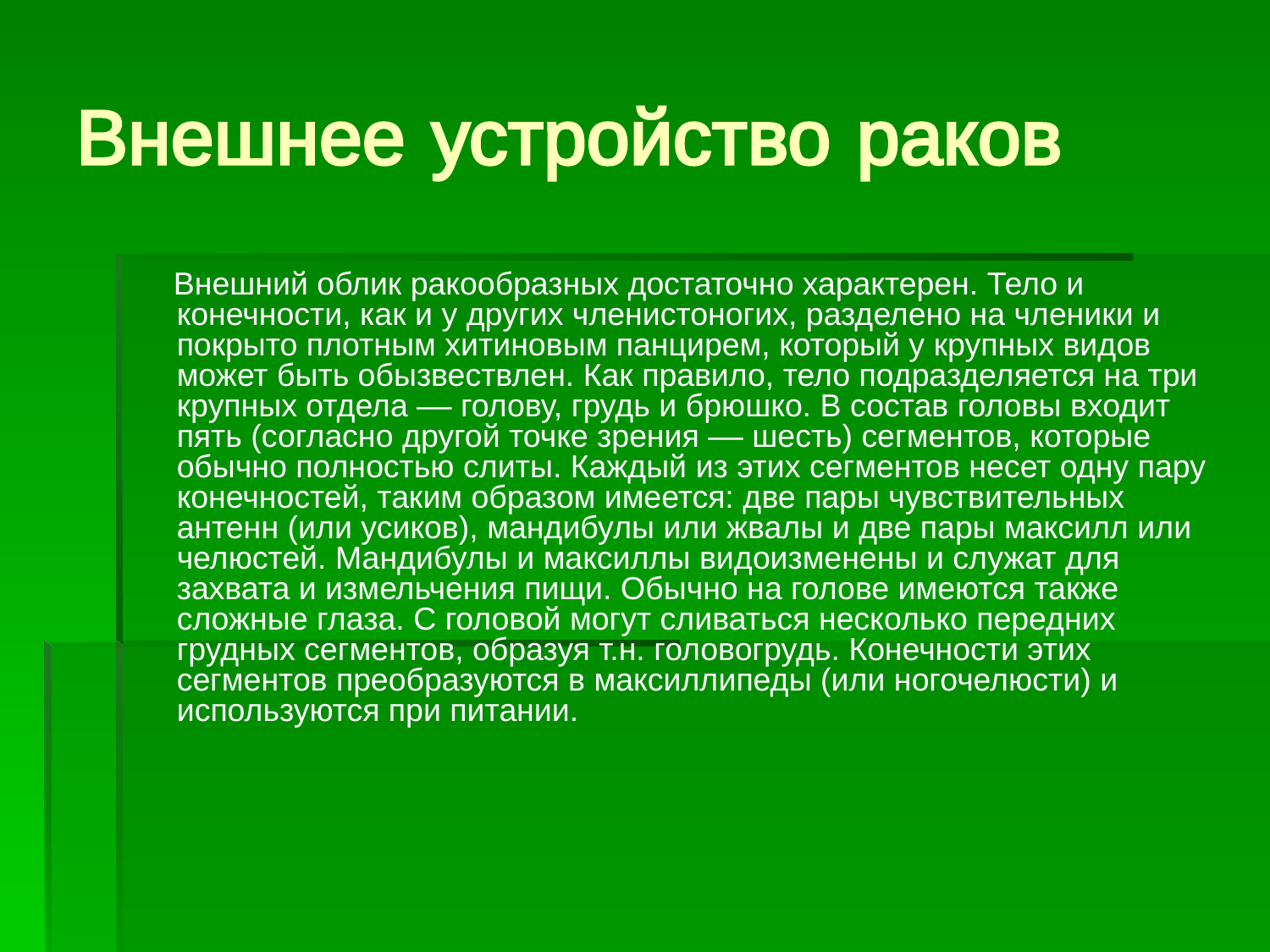

# Внешнее устройство раков
     Внешний облик ракообразных достаточно характерен. Тело и конечности, как и у других членистоногих, разделено на членики и покрыто плотным хитиновым панцирем, который у крупных видов может быть обызвествлен. Как правило, тело подразделяется на три крупных отдела –– голову, грудь и брюшко. В состав головы входит пять (согласно другой точке зрения –– шесть) сегментов, которые обычно полностью слиты. Каждый из этих сегментов несет одну пару конечностей, таким образом имеется: две пары чувствительных антенн (или усиков), мандибулы или жвалы и две пары максилл или челюстей. Мандибулы и максиллы видоизменены и служат для захвата и измельчения пищи. Обычно на голове имеются также сложные глаза. С головой могут сливаться несколько передних грудных сегментов, образуя т.н. головогрудь. Конечности этих сегментов преобразуются в максиллипеды (или ногочелюсти) и используются при питании.